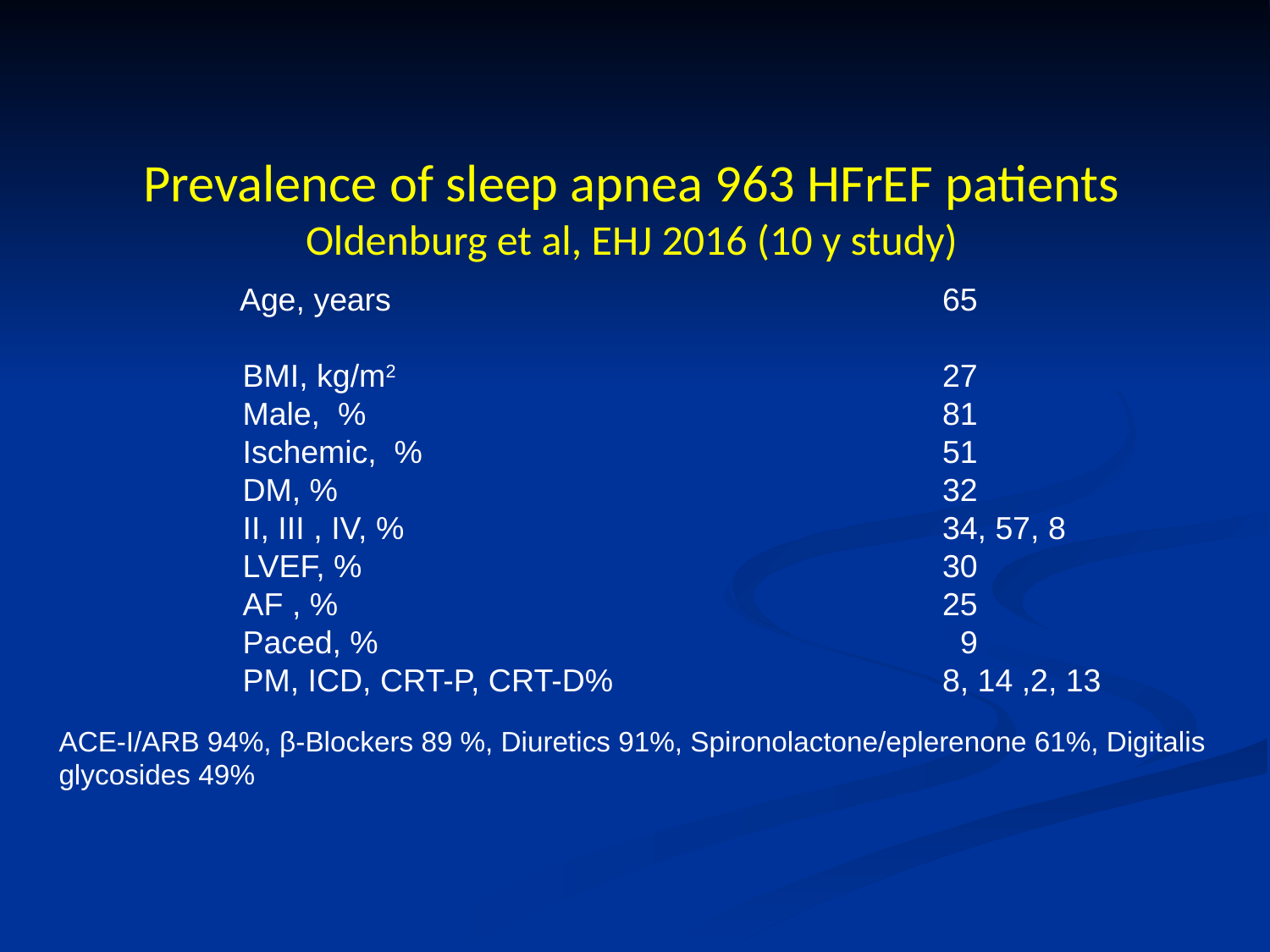

Prevalence of sleep apnea 963 HFrEF patients Oldenburg et al, EHJ 2016 (10 y study)
          Age, years                               			65
       BMI, kg/m2                               			27
       Male,  %                                   			81
       Ischemic,  %                            			51
       DM, %                                      			32
       II, III , IV, %                              			34, 57, 8
       LVEF, %                                  			30
       AF , %                                     			25
       Paced, %                                			  9
       PM, ICD, CRT-P, CRT-D%    			8, 14 ,2, 13

ACE-I/ARB 94%, β-Blockers 89 %, Diuretics 91%, Spironolactone/eplerenone 61%, Digitalis glycosides 49%